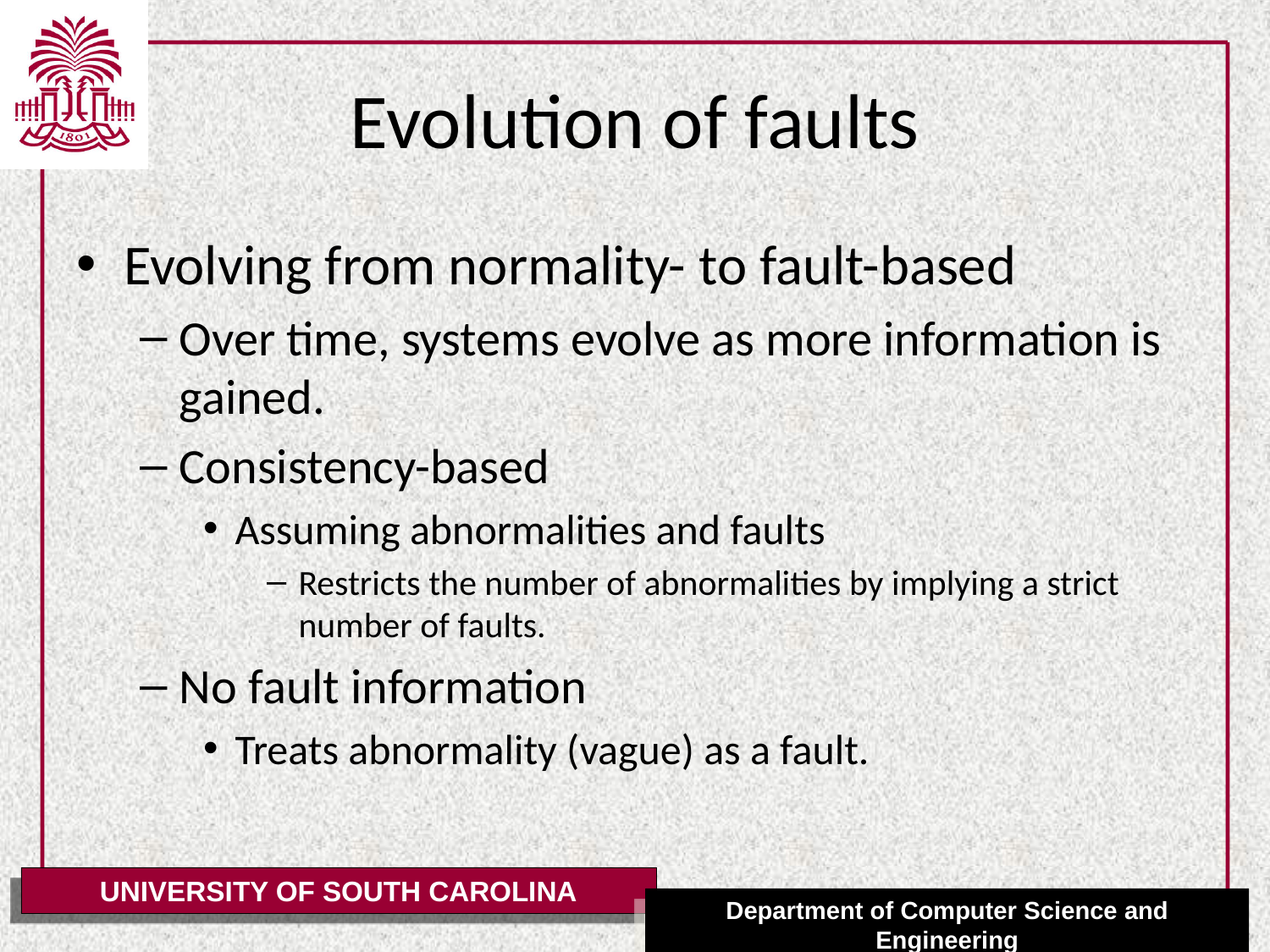

# Evolution of faults
Evolving from normality- to fault-based
Over time, systems evolve as more information is gained.
Consistency-based
Assuming abnormalities and faults
Restricts the number of abnormalities by implying a strict number of faults.
No fault information
Treats abnormality (vague) as a fault.